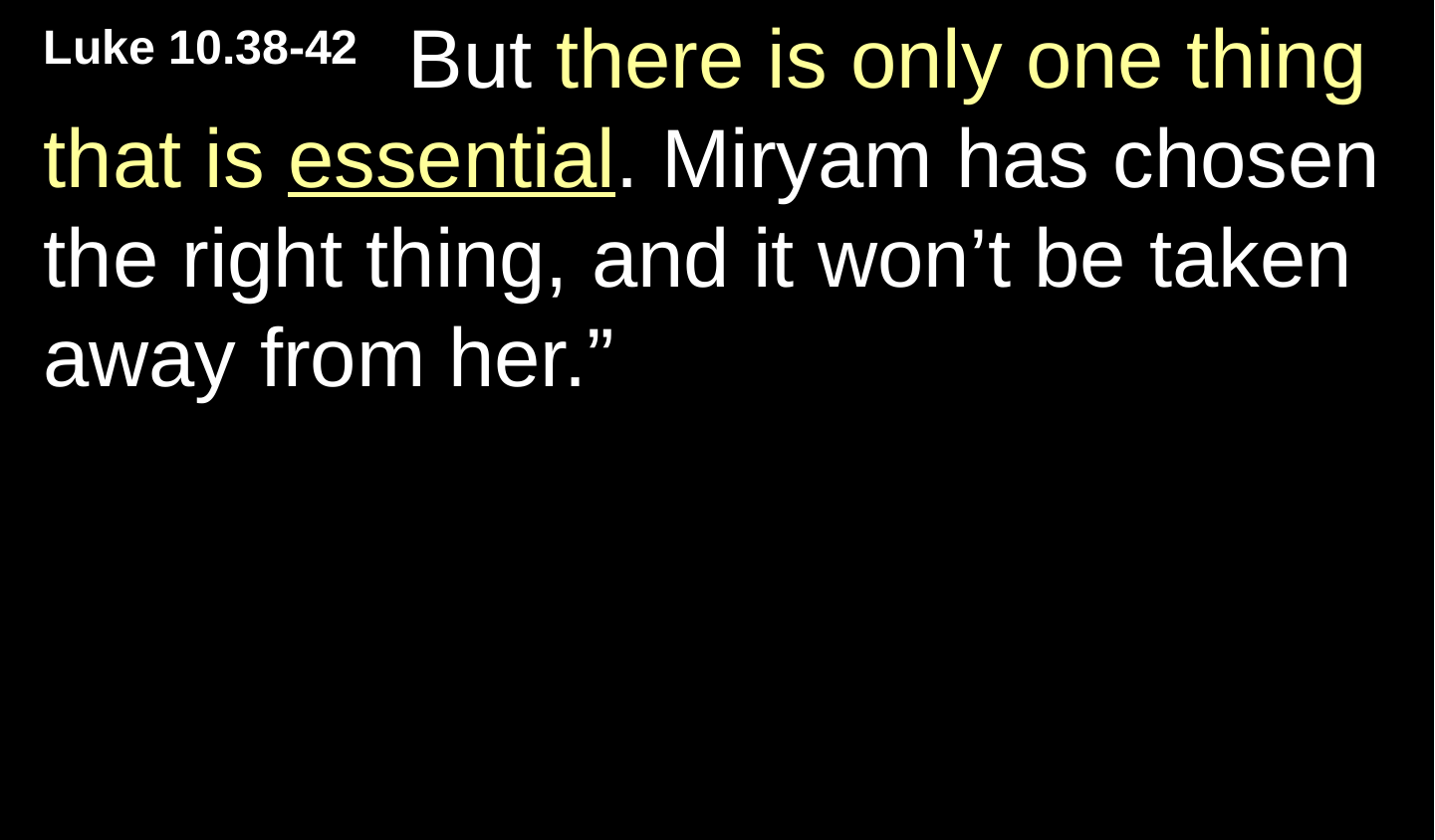

Luke 10.38-42   But there is only one thing that is essential. Miryam has chosen the right thing, and it won’t be taken away from her.”